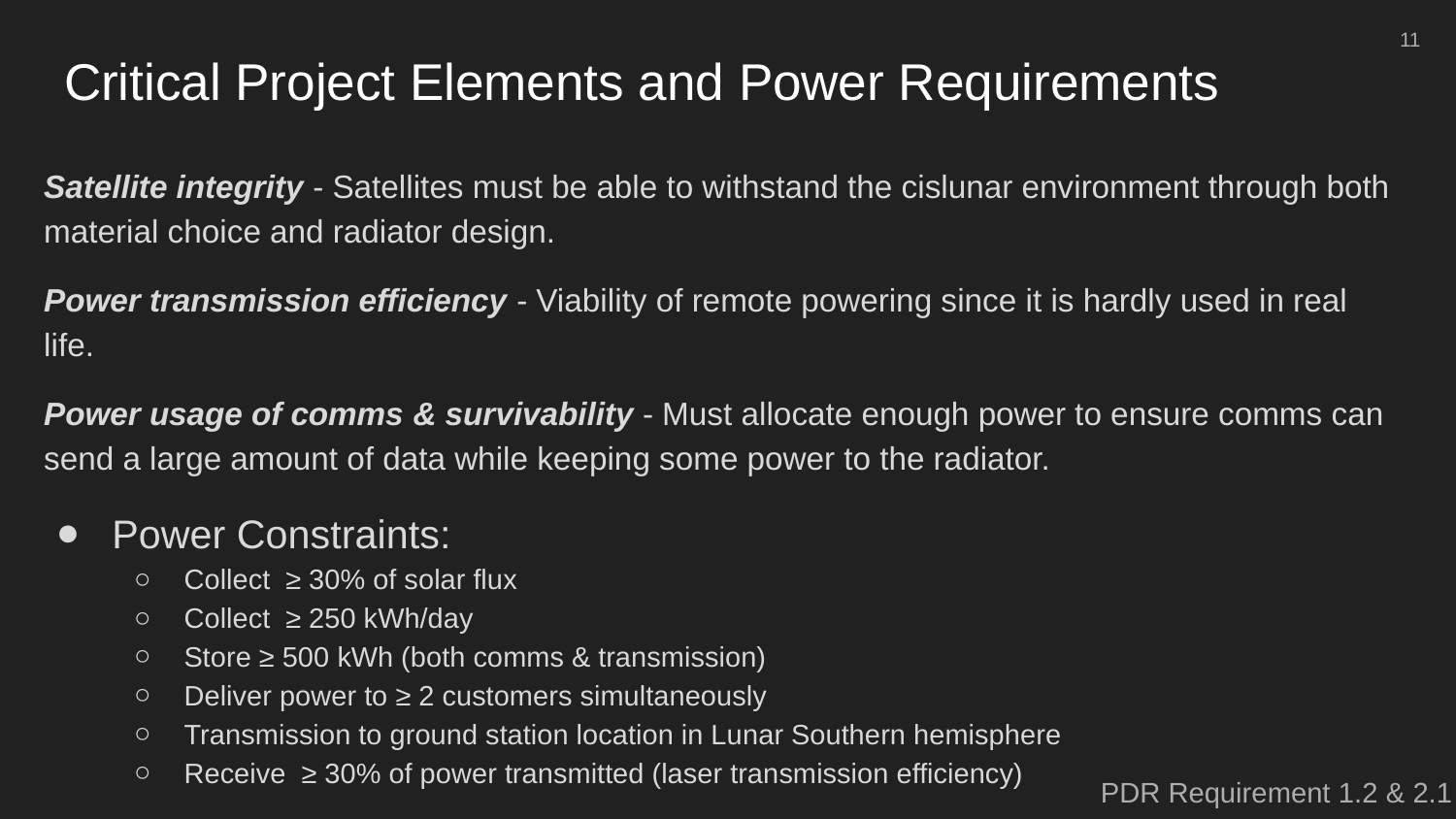

11
# Critical Project Elements and Power Requirements
Satellite integrity - Satellites must be able to withstand the cislunar environment through both material choice and radiator design.
Power transmission efficiency - Viability of remote powering since it is hardly used in real life.
Power usage of comms & survivability - Must allocate enough power to ensure comms can send a large amount of data while keeping some power to the radiator.
Power Constraints:
Collect  ≥ 30% of solar flux
Collect  ≥ 250 kWh/day
Store ≥ 500 kWh (both comms & transmission)
Deliver power to ≥ 2 customers simultaneously
Transmission to ground station location in Lunar Southern hemisphere
Receive  ≥ 30% of power transmitted (laser transmission efficiency)
PDR Requirement 1.2 & 2.1